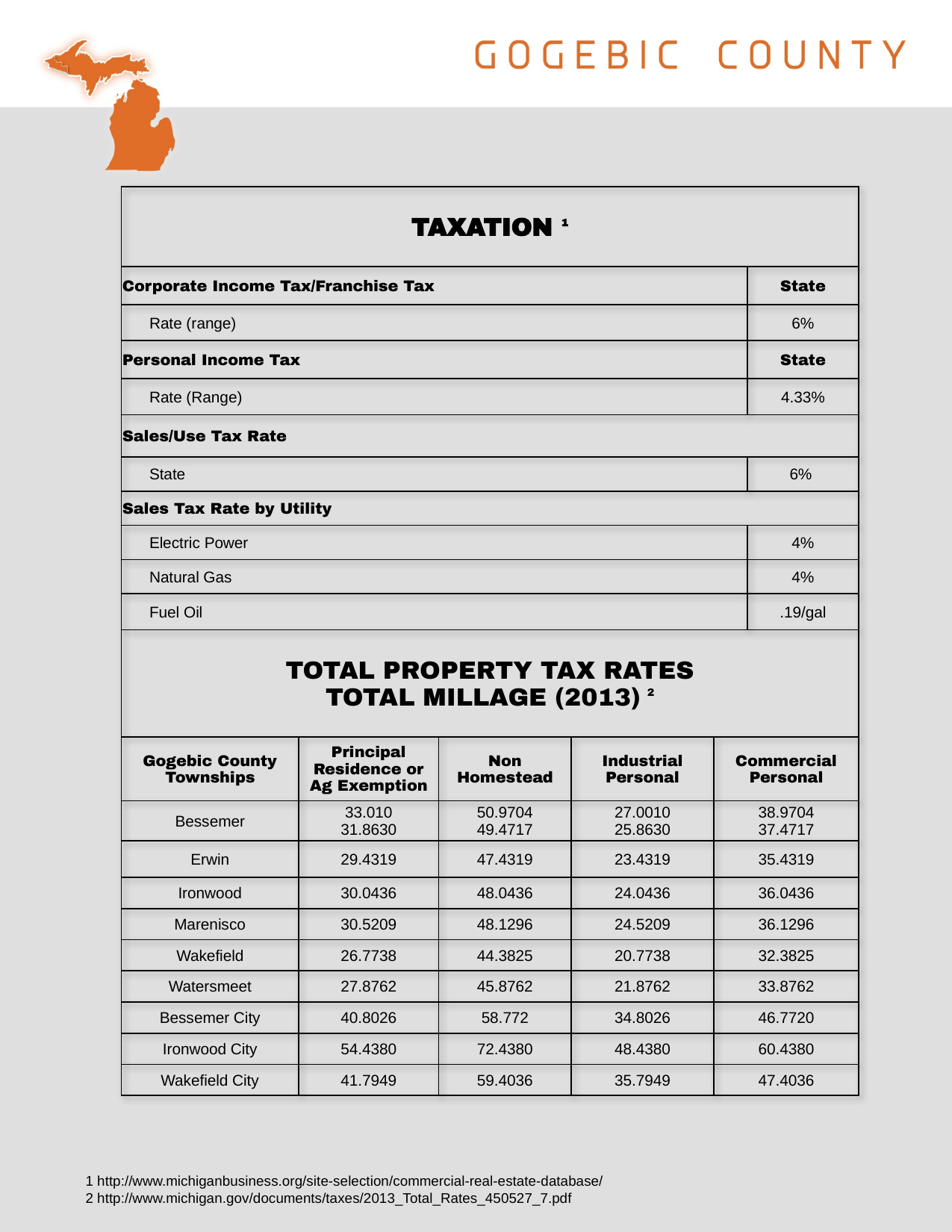

| TAXATION 1 |  |  |  |  |  |
| --- | --- | --- | --- | --- | --- |
| Corporate Income Tax/Franchise Tax |  |  |  |  | State |
| Rate (range) |  |  |  |  | 6% |
| Personal Income Tax |  |  |  |  | State |
| Rate (Range) |  |  |  |  | 4.33% |
| Sales/Use Tax Rate |  |  |  |  |  |
| State |  |  |  |  | 6% |
| Sales Tax Rate by Utility |  |  |  |  |  |
| Electric Power |  |  |  |  | 4% |
| Natural Gas |  |  |  |  | 4% |
| Fuel Oil |  |  |  |  | .19/gal |
| TOTAL PROPERTY TAX RATES TOTAL MILLAGE (2013) 2 |  |  |  |  |  |
| Gogebic County Townships | Principal Residence or Ag Exemption | Non Homestead | Industrial Personal | Commercial Personal |  |
| Bessemer | 33.010 31.8630 | 50.9704 49.4717 | 27.0010 25.8630 | 38.9704 37.4717 |  |
| Erwin | 29.4319 | 47.4319 | 23.4319 | 35.4319 |  |
| Ironwood | 30.0436 | 48.0436 | 24.0436 | 36.0436 |  |
| Marenisco | 30.5209 | 48.1296 | 24.5209 | 36.1296 |  |
| Wakefield | 26.7738 | 44.3825 | 20.7738 | 32.3825 |  |
| Watersmeet | 27.8762 | 45.8762 | 21.8762 | 33.8762 |  |
| Bessemer City | 40.8026 | 58.772 | 34.8026 | 46.7720 |  |
| Ironwood City | 54.4380 | 72.4380 | 48.4380 | 60.4380 |  |
| Wakefield City | 41.7949 | 59.4036 | 35.7949 | 47.4036 |  |
1 http://www.michiganbusiness.org/site-selection/commercial-real-estate-database/
2 http://www.michigan.gov/documents/taxes/2013_Total_Rates_450527_7.pdf